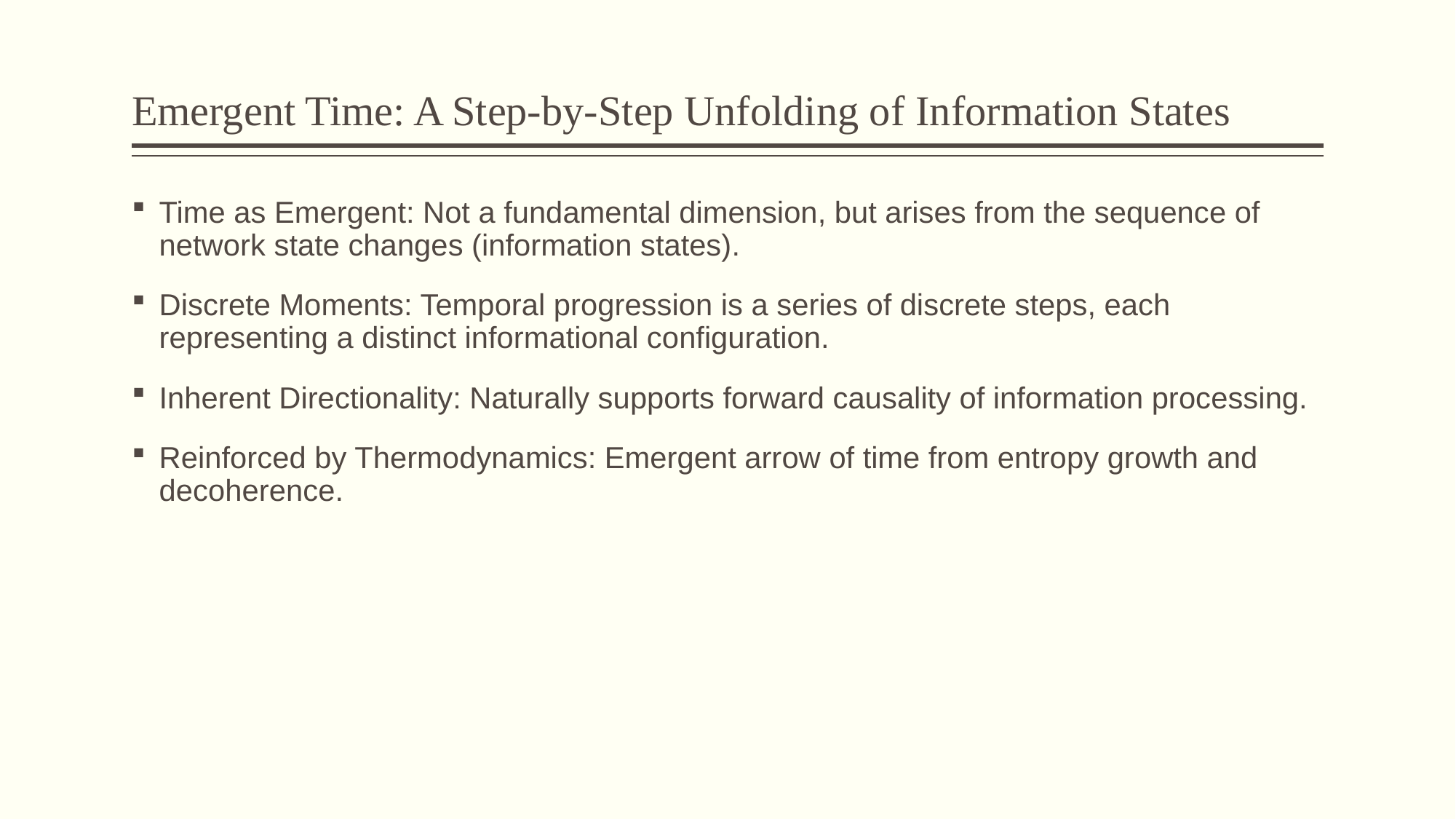

# Emergent Time: A Step-by-Step Unfolding of Information States
Time as Emergent: Not a fundamental dimension, but arises from the sequence of network state changes (information states).
Discrete Moments: Temporal progression is a series of discrete steps, each representing a distinct informational configuration.
Inherent Directionality: Naturally supports forward causality of information processing.
Reinforced by Thermodynamics: Emergent arrow of time from entropy growth and decoherence.